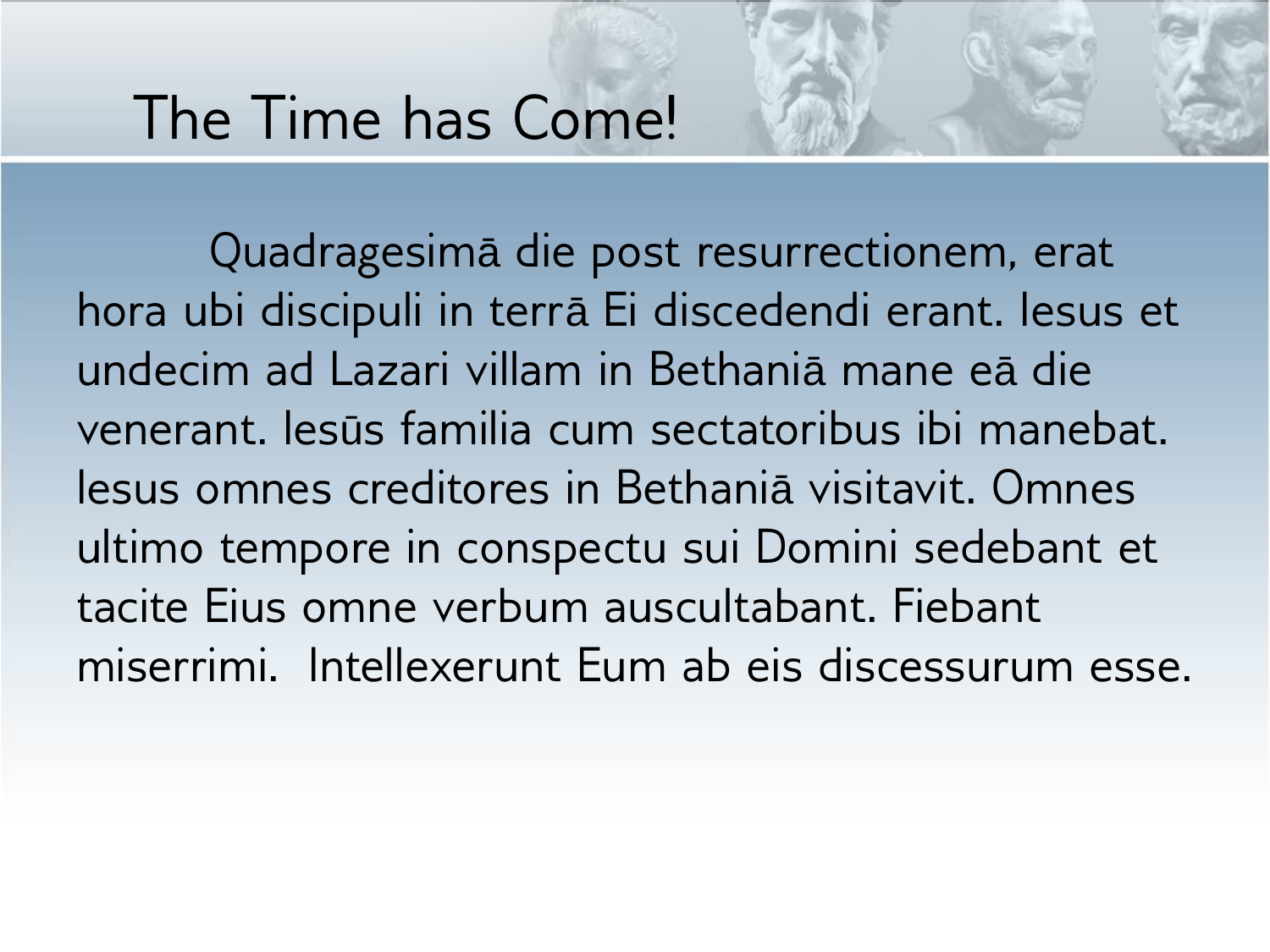

# The Time has Come!
         Quadragesimā die post resurrectionem, erat hora ubi discipuli in terrā Ei discedendi erant. Iesus et undecim ad Lazari villam in Bethaniā mane eā die venerant. Iesūs familia cum sectatoribus ibi manebat. Iesus omnes creditores in Bethaniā visitavit. Omnes ultimo tempore in conspectu sui Domini sedebant et tacite Eius omne verbum auscultabant. Fiebant miserrimi.  Intellexerunt Eum ab eis discessurum esse.